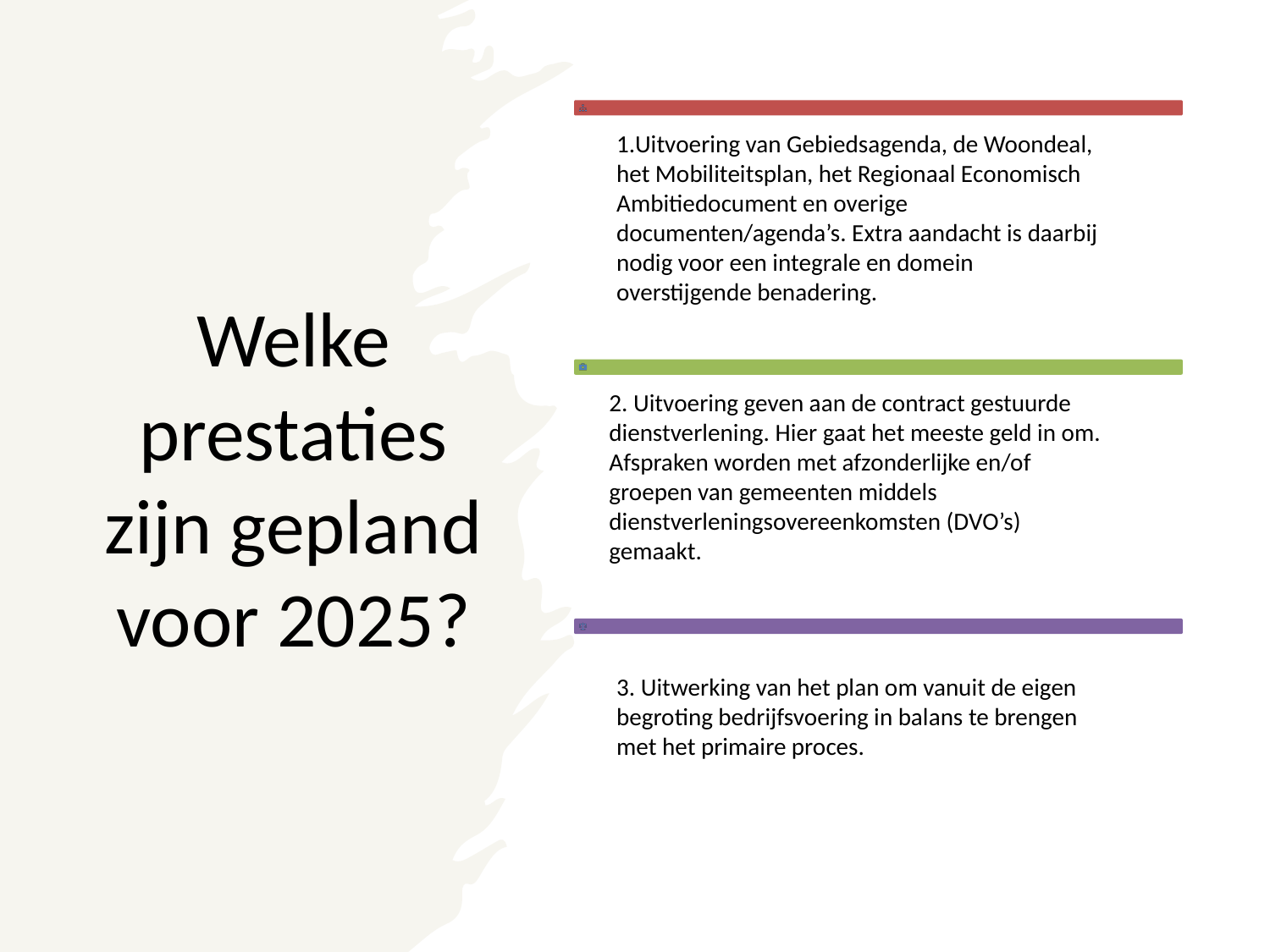

# Welke prestaties zijn gepland voor 2025?
1.Uitvoering van Gebiedsagenda, de Woondeal, het Mobiliteitsplan, het Regionaal Economisch Ambitiedocument en overige documenten/agenda’s. Extra aandacht is daarbij nodig voor een integrale en domein overstijgende benadering.
2. Uitvoering geven aan de contract gestuurde dienstverlening. Hier gaat het meeste geld in om. Afspraken worden met afzonderlijke en/of groepen van gemeenten middels dienstverleningsovereenkomsten (DVO’s) gemaakt.
3. Uitwerking van het plan om vanuit de eigen begroting bedrijfsvoering in balans te brengen met het primaire proces.